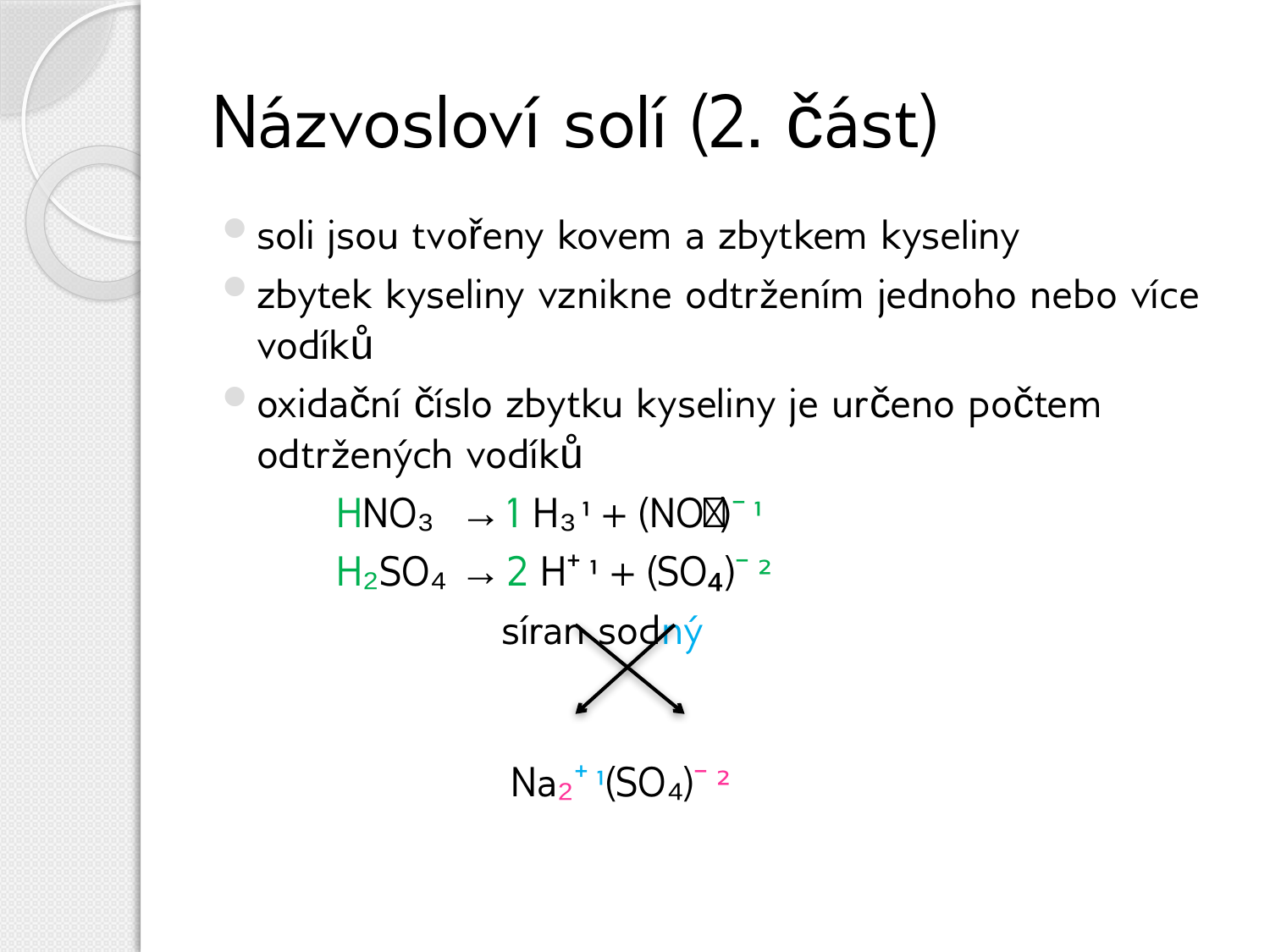

# Názvosloví solí (2. část)
soli jsou tvořeny kovem a zbytkem kyseliny
zbytek kyseliny vznikne odtržením jednoho nebo více vodíků
oxidační číslo zbytku kyseliny je určeno počtem odtržených vodíků
         HNO₃  → 1 H⁺¹ + (NO₃)⁻¹
         H₂SO₄ → 2 H⁺¹ + (SO₄)⁻²
                      síran sodný
                    Na₂⁺¹(SO₄)⁻²